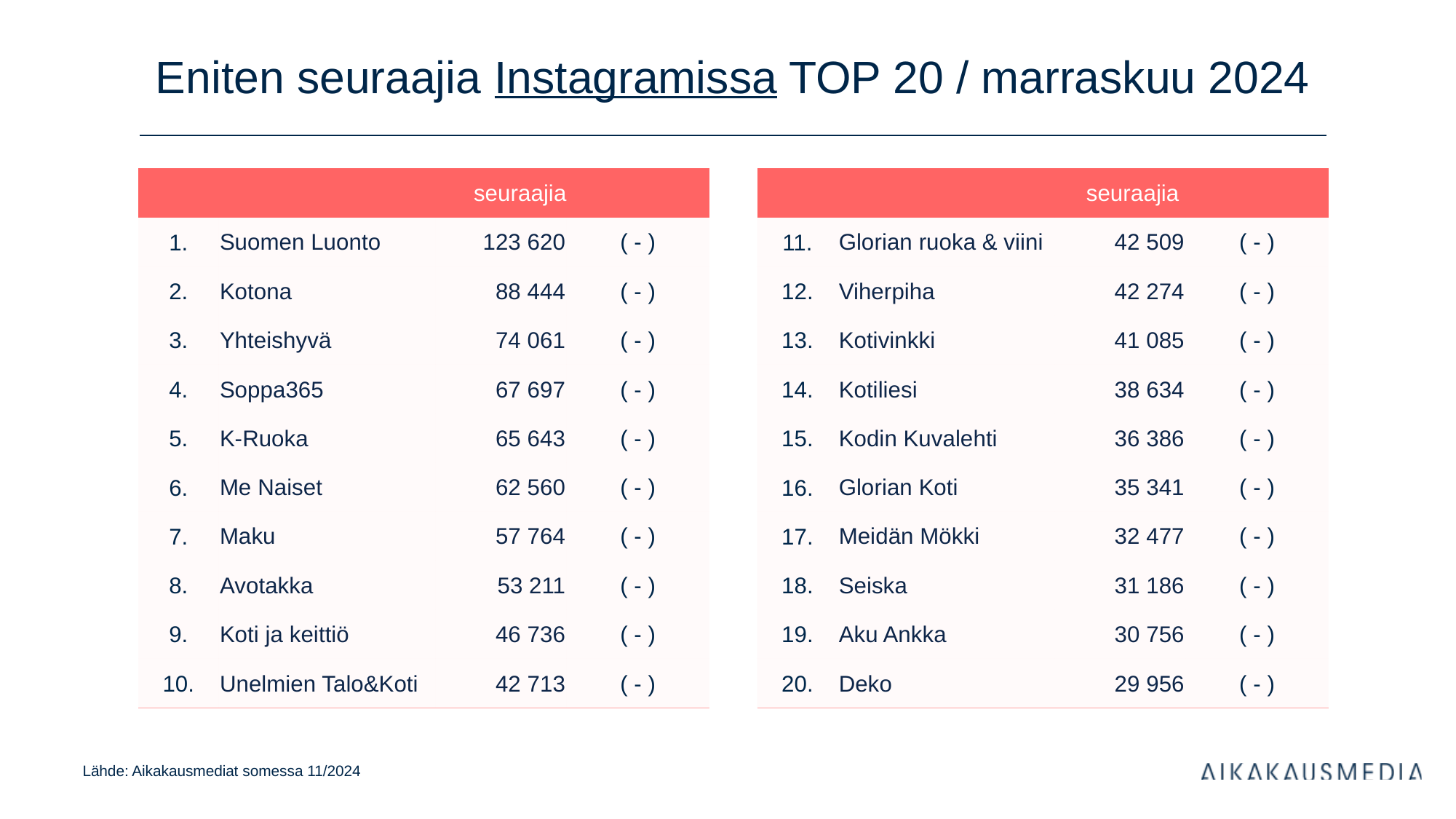

# Eniten seuraajia Instagramissa TOP 20 / marraskuu 2024
|  |  | seuraajia |  |
| --- | --- | --- | --- |
| 1. | Suomen Luonto | 123 620 | ( - ) |
| 2. | Kotona | 88 444 | ( - ) |
| 3. | Yhteishyvä | 74 061 | ( - ) |
| 4. | Soppa365 | 67 697 | ( - ) |
| 5. | K-Ruoka | 65 643 | ( - ) |
| 6. | Me Naiset | 62 560 | ( - ) |
| 7. | Maku | 57 764 | ( - ) |
| 8. | Avotakka | 53 211 | ( - ) |
| 9. | Koti ja keittiö | 46 736 | ( - ) |
| 10. | Unelmien Talo&Koti | 42 713 | ( - ) |
|  |  | seuraajia |  |
| --- | --- | --- | --- |
| 11. | Glorian ruoka & viini | 42 509 | ( - ) |
| 12. | Viherpiha | 42 274 | ( - ) |
| 13. | Kotivinkki | 41 085 | ( - ) |
| 14. | Kotiliesi | 38 634 | ( - ) |
| 15. | Kodin Kuvalehti | 36 386 | ( - ) |
| 16. | Glorian Koti | 35 341 | ( - ) |
| 17. | Meidän Mökki | 32 477 | ( - ) |
| 18. | Seiska | 31 186 | ( - ) |
| 19. | Aku Ankka | 30 756 | ( - ) |
| 20. | Deko | 29 956 | ( - ) |